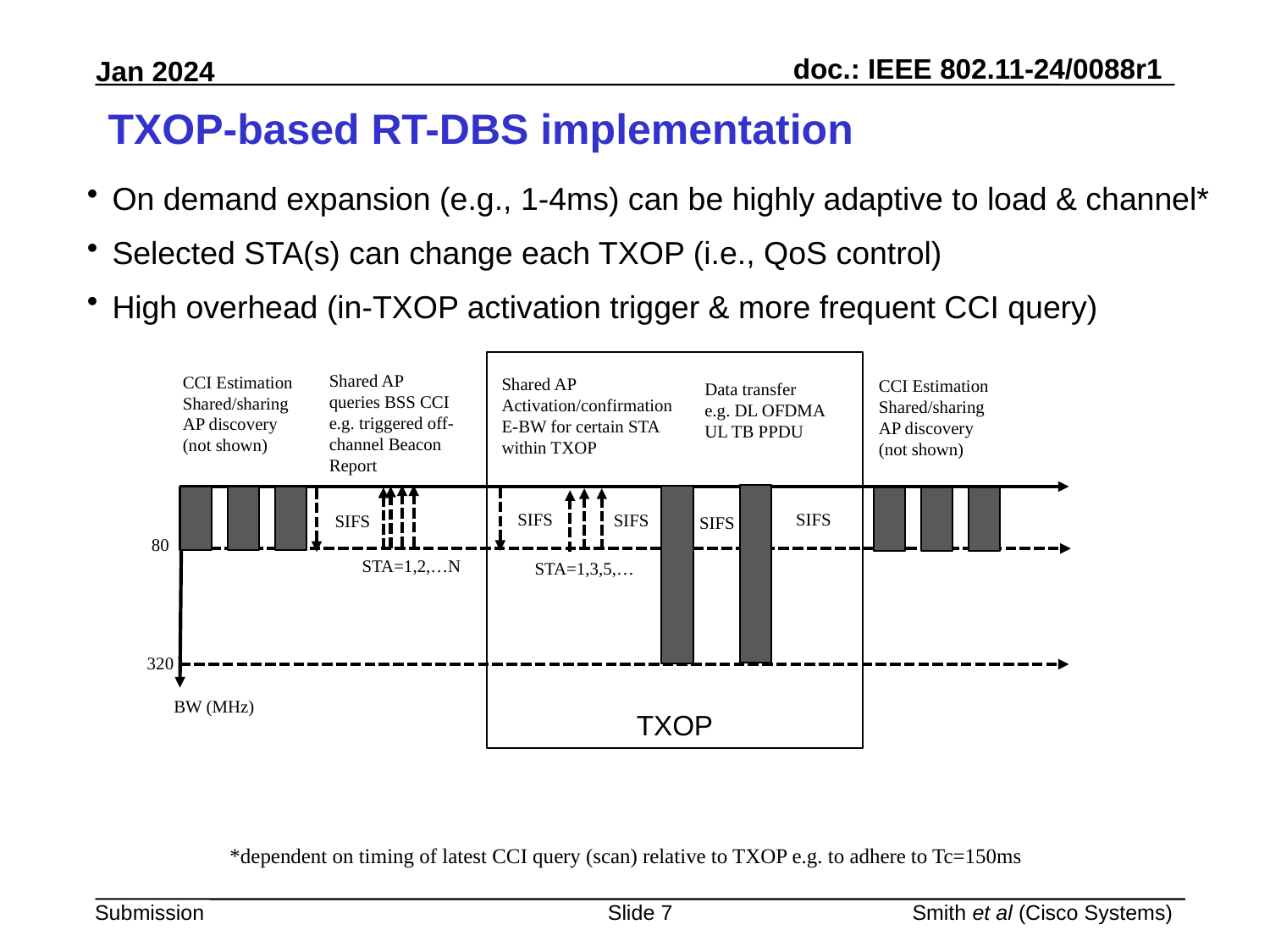

# TXOP-based RT-DBS implementation
On demand expansion (e.g., 1-4ms) can be highly adaptive to load & channel*
Selected STA(s) can change each TXOP (i.e., QoS control)
High overhead (in-TXOP activation trigger & more frequent CCI query)

TXOP
Shared AP queries BSS CCI e.g. triggered off-channel Beacon Report
CCI Estimation
Shared/sharing AP discovery
(not shown)

Shared AP Activation/confirmation E-BW for certain STA within TXOP
CCI Estimation
Shared/sharing AP discovery
(not shown)

Data transfer
e.g. DL OFDMA
UL TB PPDU

SIFS
SIFS
SIFS
SIFS
SIFS
80
STA=1,2,…N
STA=1,3,5,…
320
BW (MHz)
*dependent on timing of latest CCI query (scan) relative to TXOP e.g. to adhere to Tc=150ms
Slide 7
Smith et al (Cisco Systems)